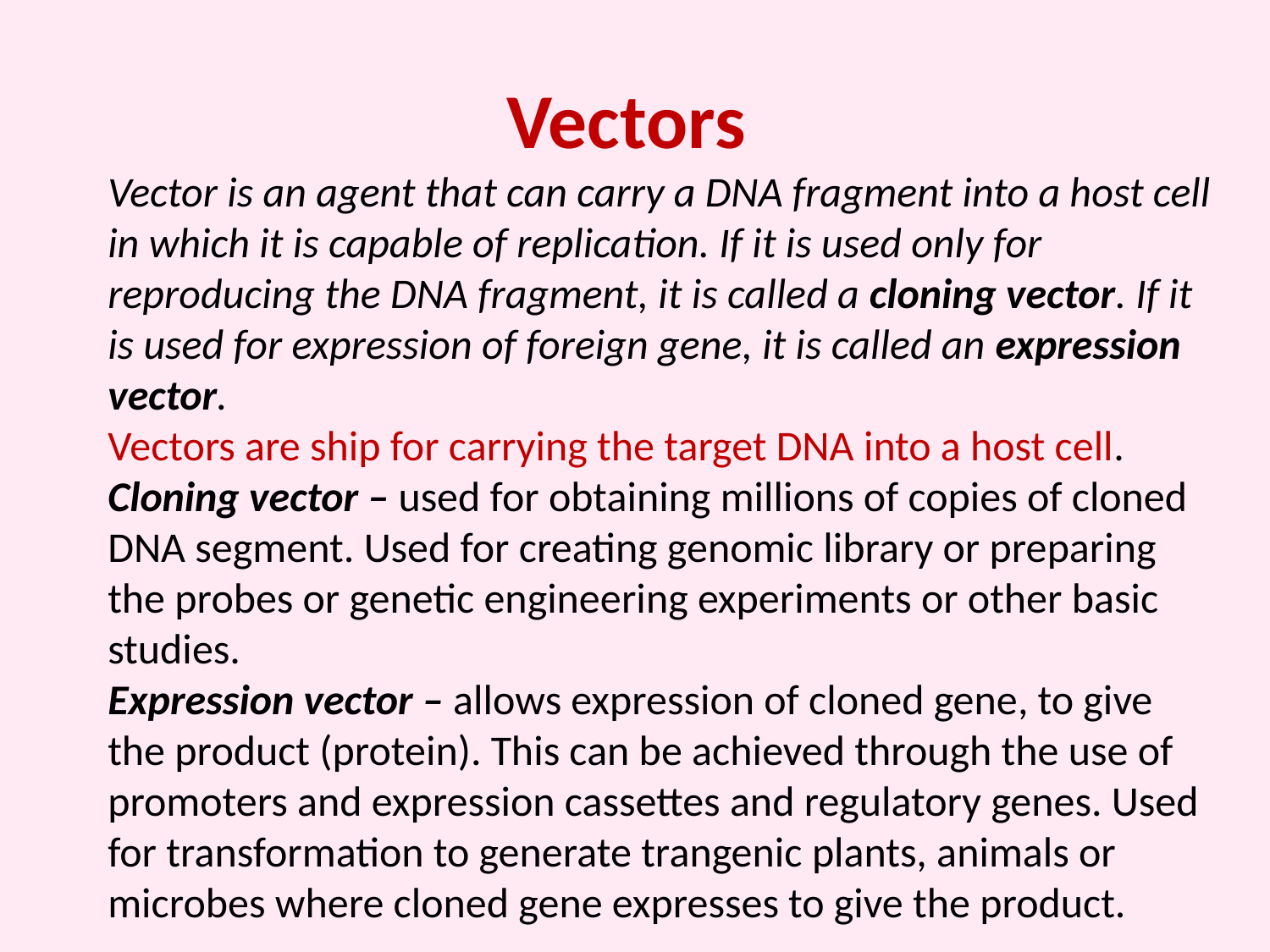

# Vectors
Vector is an agent that can carry a DNA fragment into a host cell in which it is capable of replication. If it is used only for reproducing the DNA fragment, it is called a cloning vector. If it is used for expression of foreign gene, it is called an expression vector.
Vectors are ship for carrying the target DNA into a host cell.
Cloning vector – used for obtaining millions of copies of cloned DNA segment. Used for creating genomic library or preparing the probes or genetic engineering experiments or other basic studies.
Expression vector – allows expression of cloned gene, to give the product (protein). This can be achieved through the use of promoters and expression cassettes and regulatory genes. Used for transformation to generate trangenic plants, animals or microbes where cloned gene expresses to give the product.